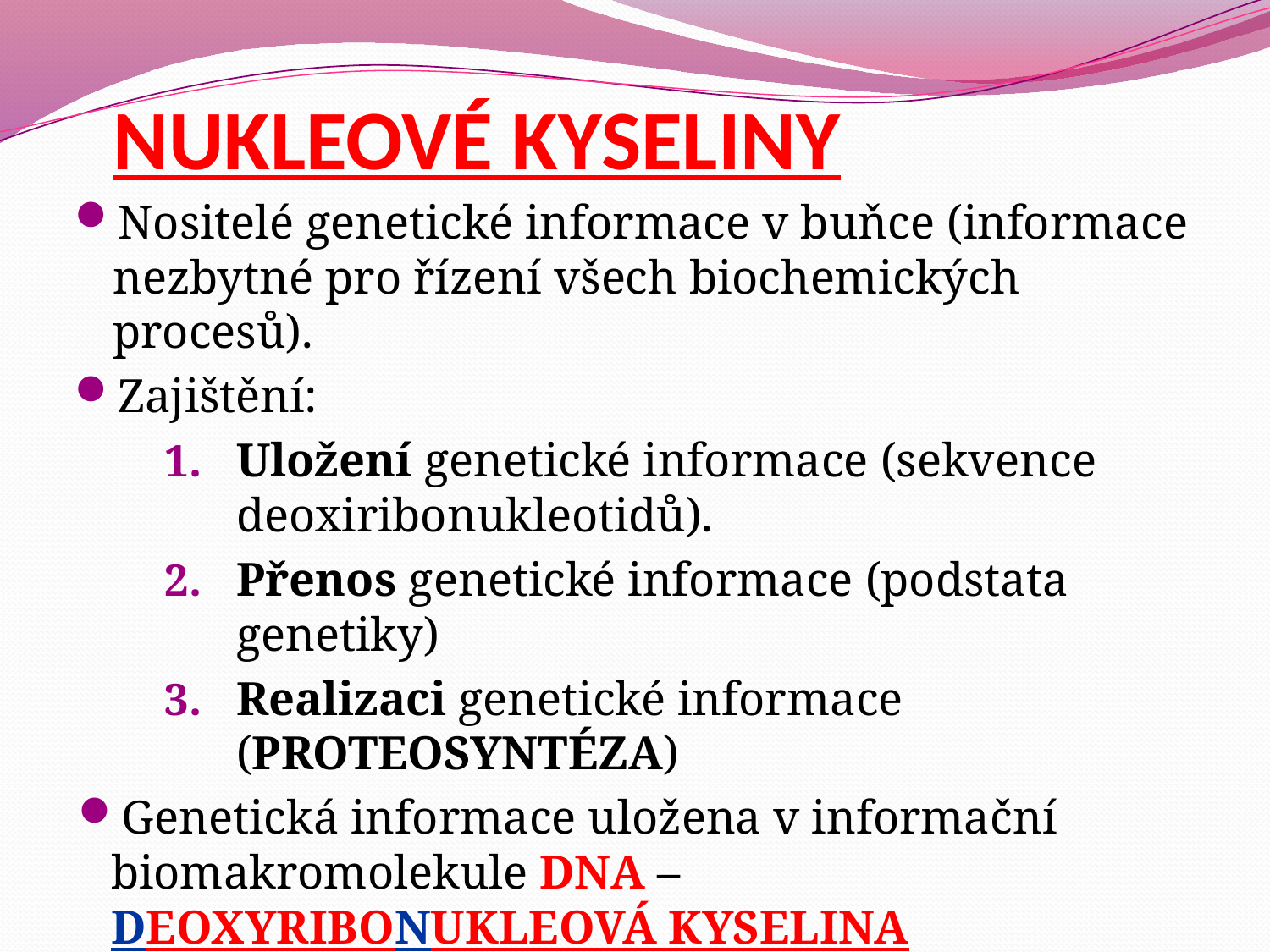

# NUKLEOVÉ KYSELINY
Nositelé genetické informace v buňce (informace nezbytné pro řízení všech biochemických procesů).
Zajištění:
Uložení genetické informace (sekvence deoxiribonukleotidů).
Přenos genetické informace (podstata genetiky)
Realizaci genetické informace (Proteosyntéza)
Genetická informace uložena v informační biomakromolekule DNA – deoxyribonukleová kyselina (deoxyribonucleic Acid)